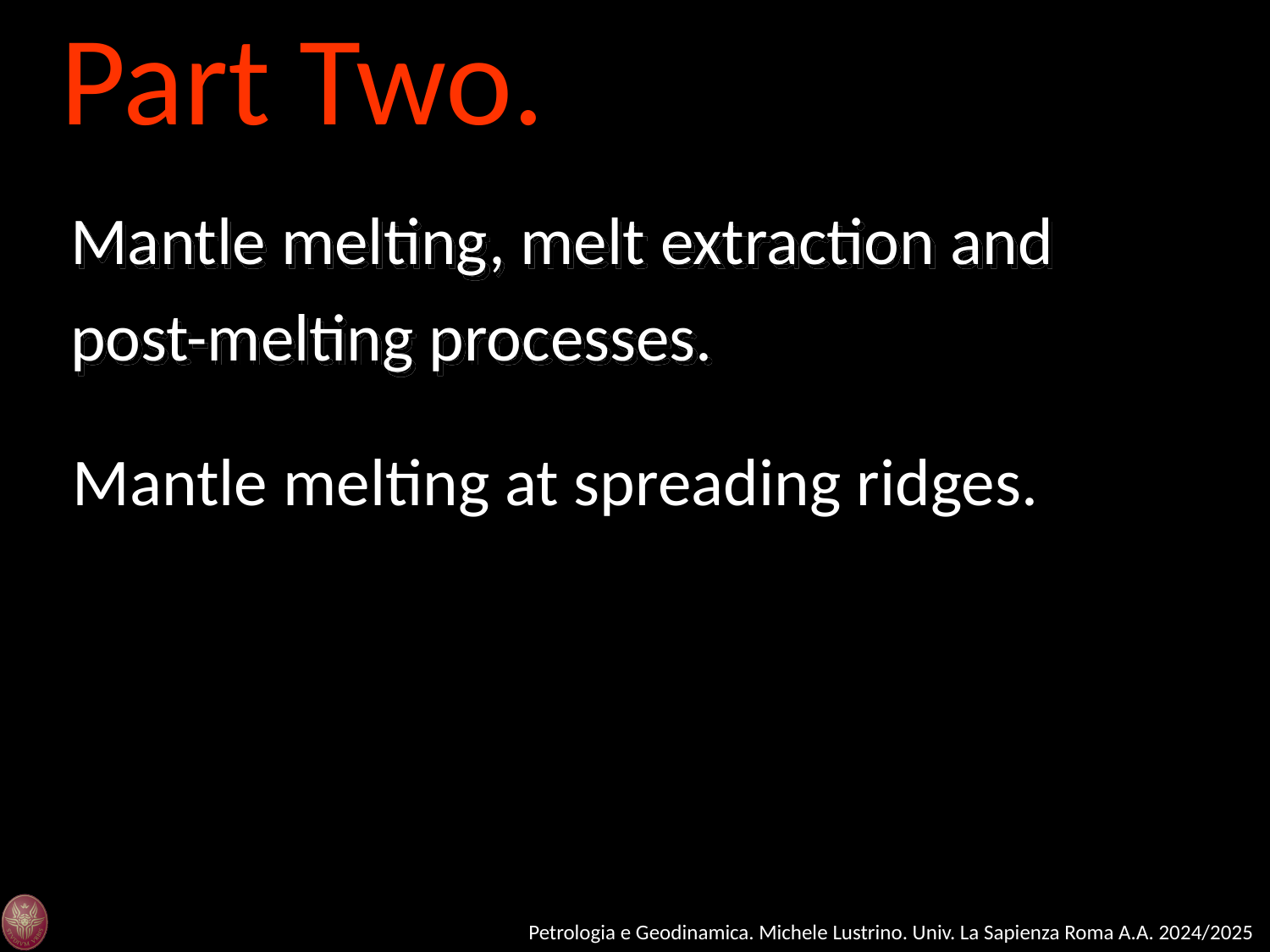

Part Two.
Mantle melting, melt extraction and
post-melting processes.
Mantle melting at spreading ridges.